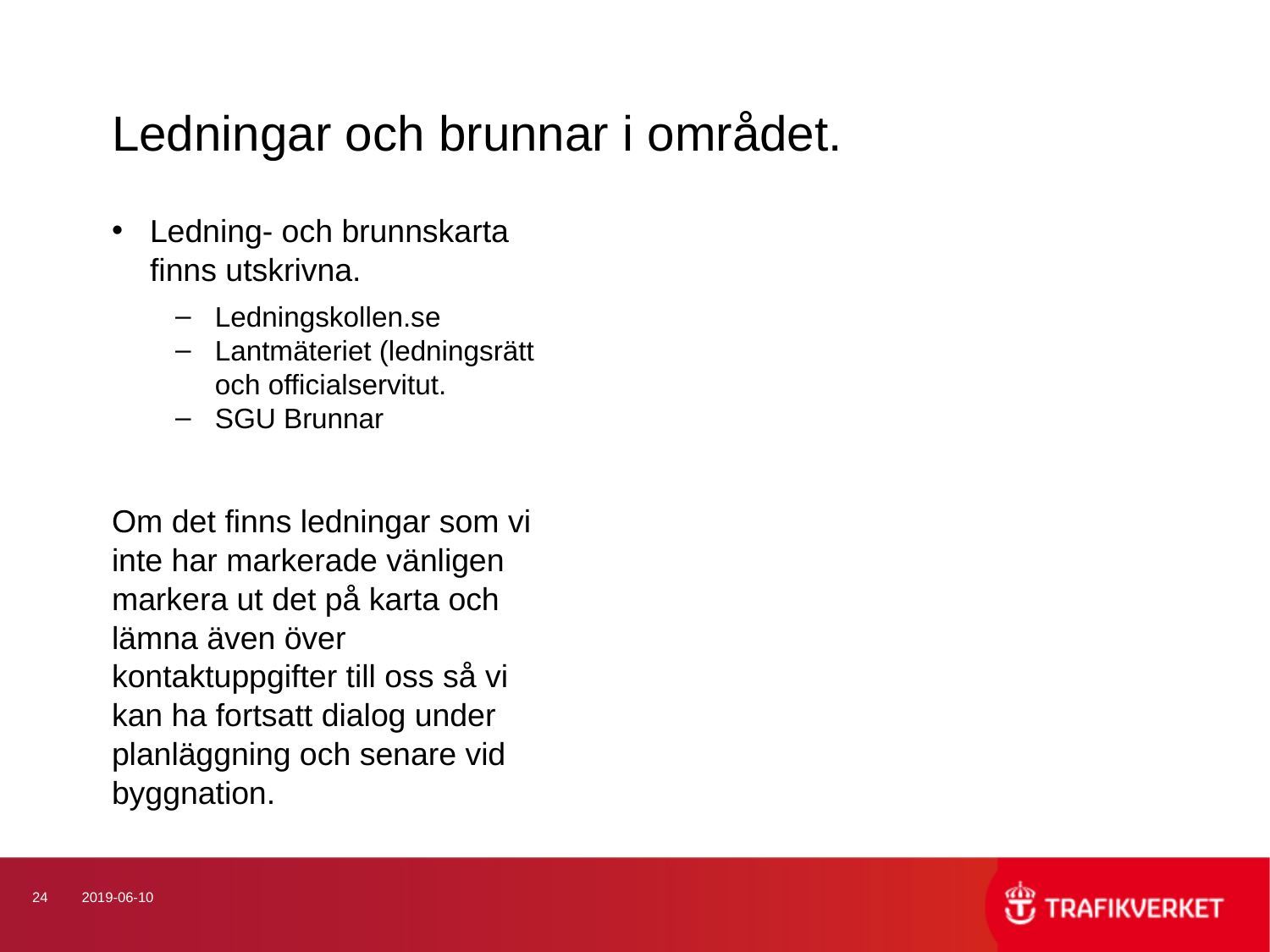

# Ledningar och brunnar i området.
Ledning- och brunnskarta finns utskrivna.
Ledningskollen.se
Lantmäteriet (ledningsrätt och officialservitut.
SGU Brunnar

Om det finns ledningar som vi inte har markerade vänligen markera ut det på karta och lämna även över kontaktuppgifter till oss så vi kan ha fortsatt dialog under planläggning och senare vid byggnation.